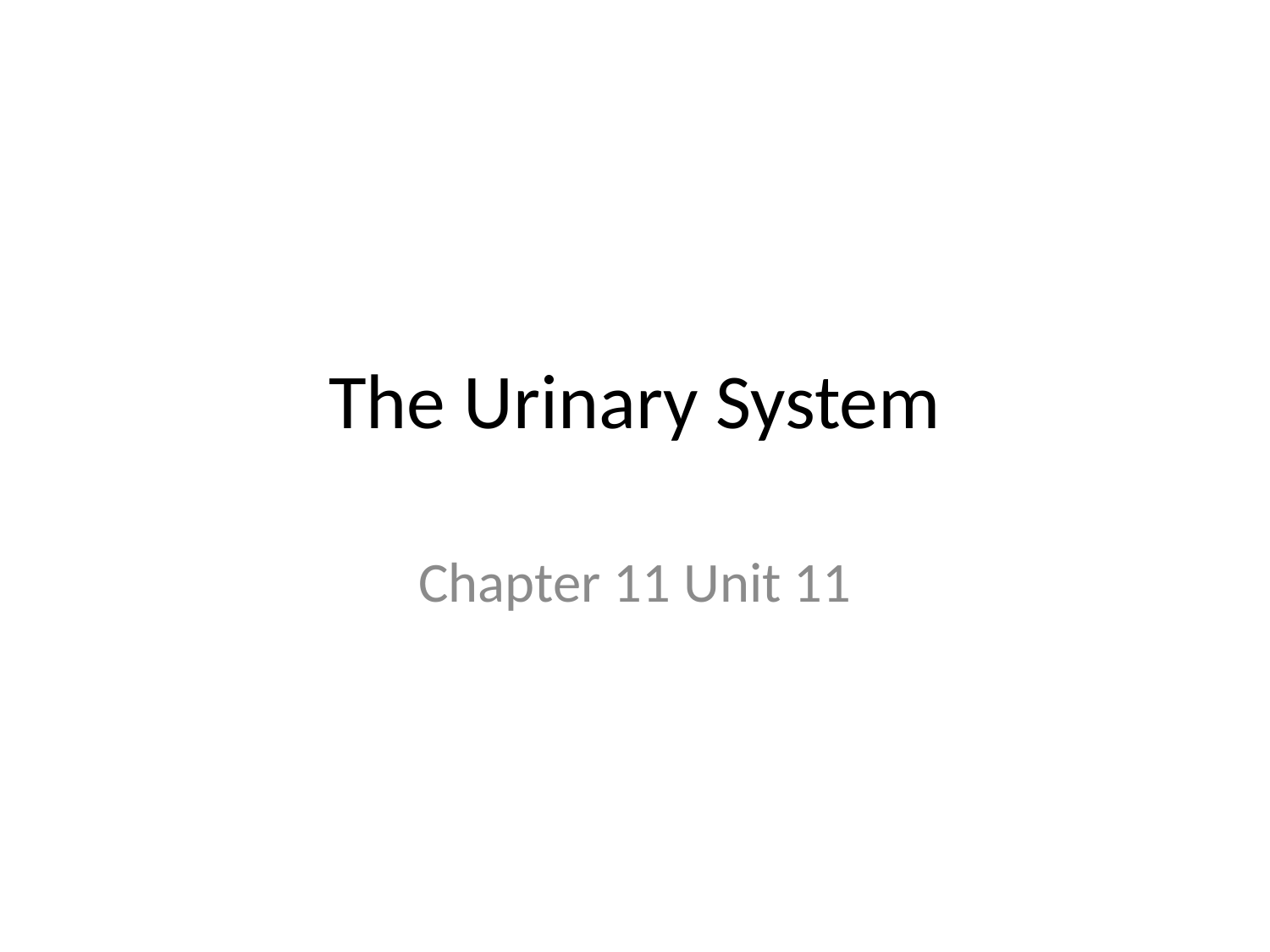

# The Urinary System
Chapter 11 Unit 11